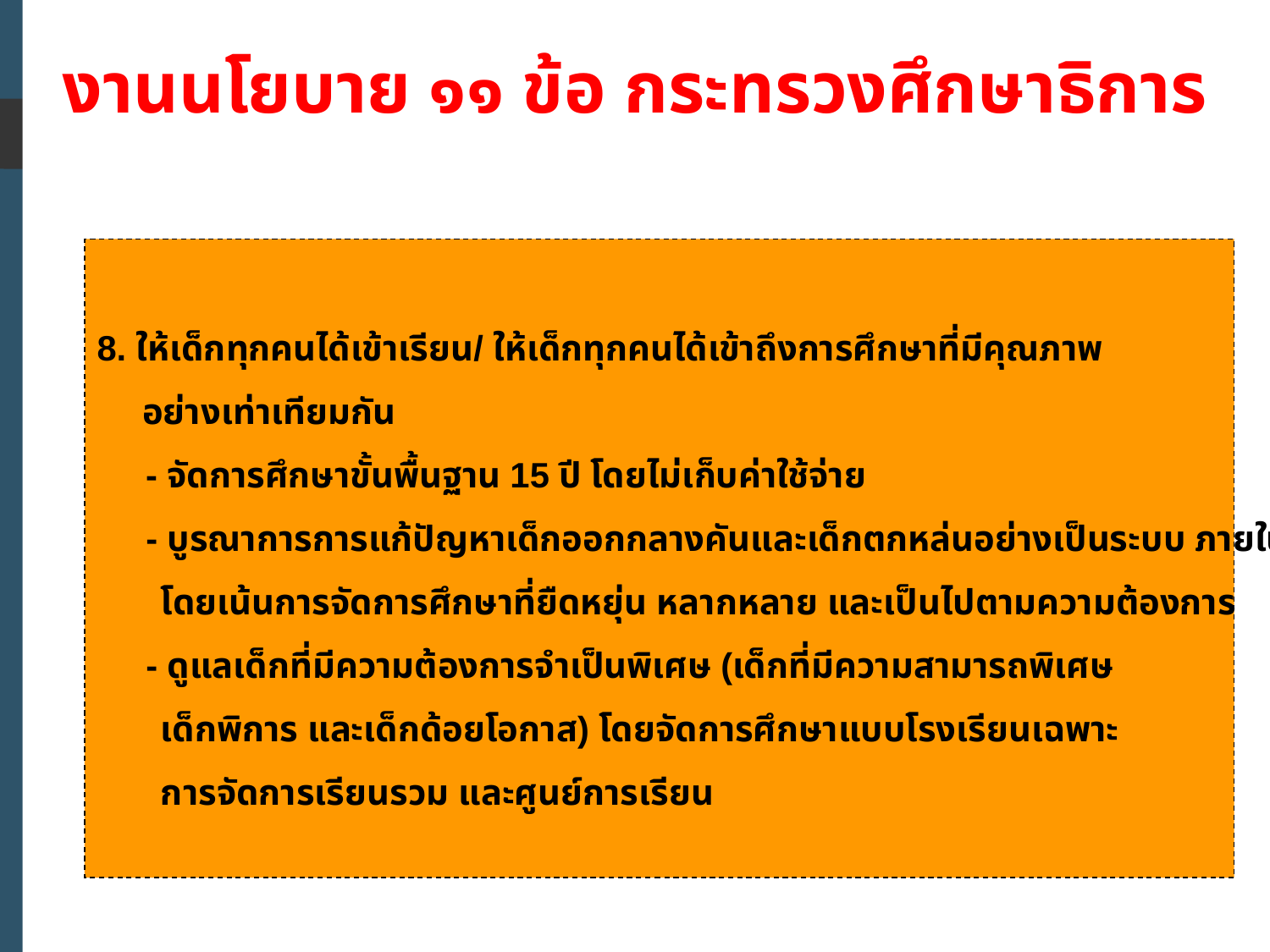

งานนโยบาย ๑๑ ข้อ กระทรวงศึกษาธิการ

8. ให้เด็กทุกคนได้เข้าเรียน/ ให้เด็กทุกคนได้เข้าถึงการศึกษาที่มีคุณภาพ
     อย่างเท่าเทียมกัน
     - จัดการศึกษาขั้นพื้นฐาน 15 ปี โดยไม่เก็บค่าใช้จ่าย
     - บูรณาการการแก้ปัญหาเด็กออกกลางคันและเด็กตกหล่นอย่างเป็นระบบ ภายใน 6 เดือน
       โดยเน้นการจัดการศึกษาที่ยืดหยุ่น หลากหลาย และเป็นไปตามความต้องการ
     - ดูแลเด็กที่มีความต้องการจำเป็นพิเศษ (เด็กที่มีความสามารถพิเศษ
       เด็กพิการ และเด็กด้อยโอกาส) โดยจัดการศึกษาแบบโรงเรียนเฉพาะ
       การจัดการเรียนรวม และศูนย์การเรียน